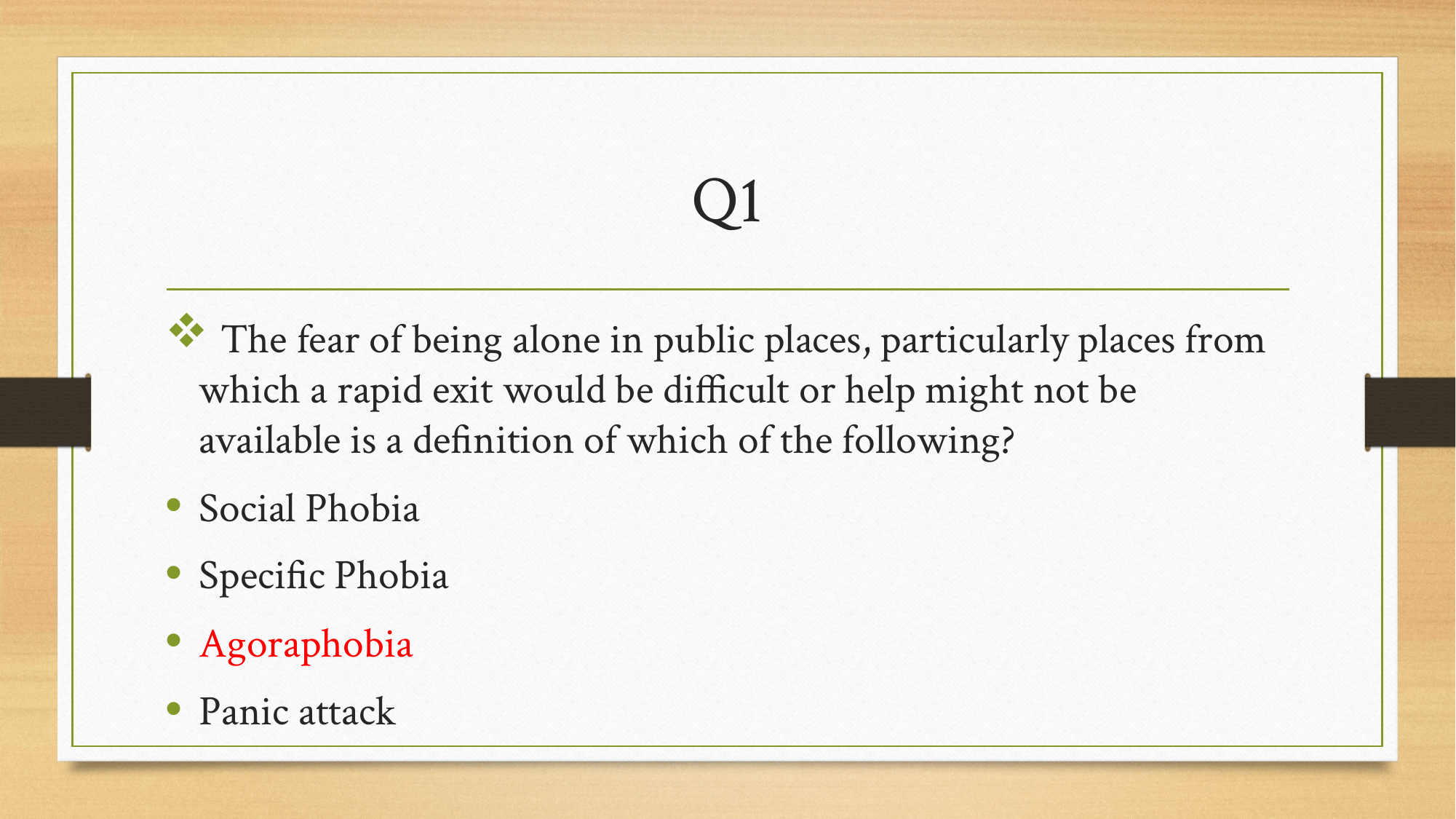

# Q1
 The fear of being alone in public places, particularly places from which a rapid exit would be difficult or help might not be available is a definition of which of the following?
Social Phobia
Specific Phobia
Agoraphobia
Panic attack